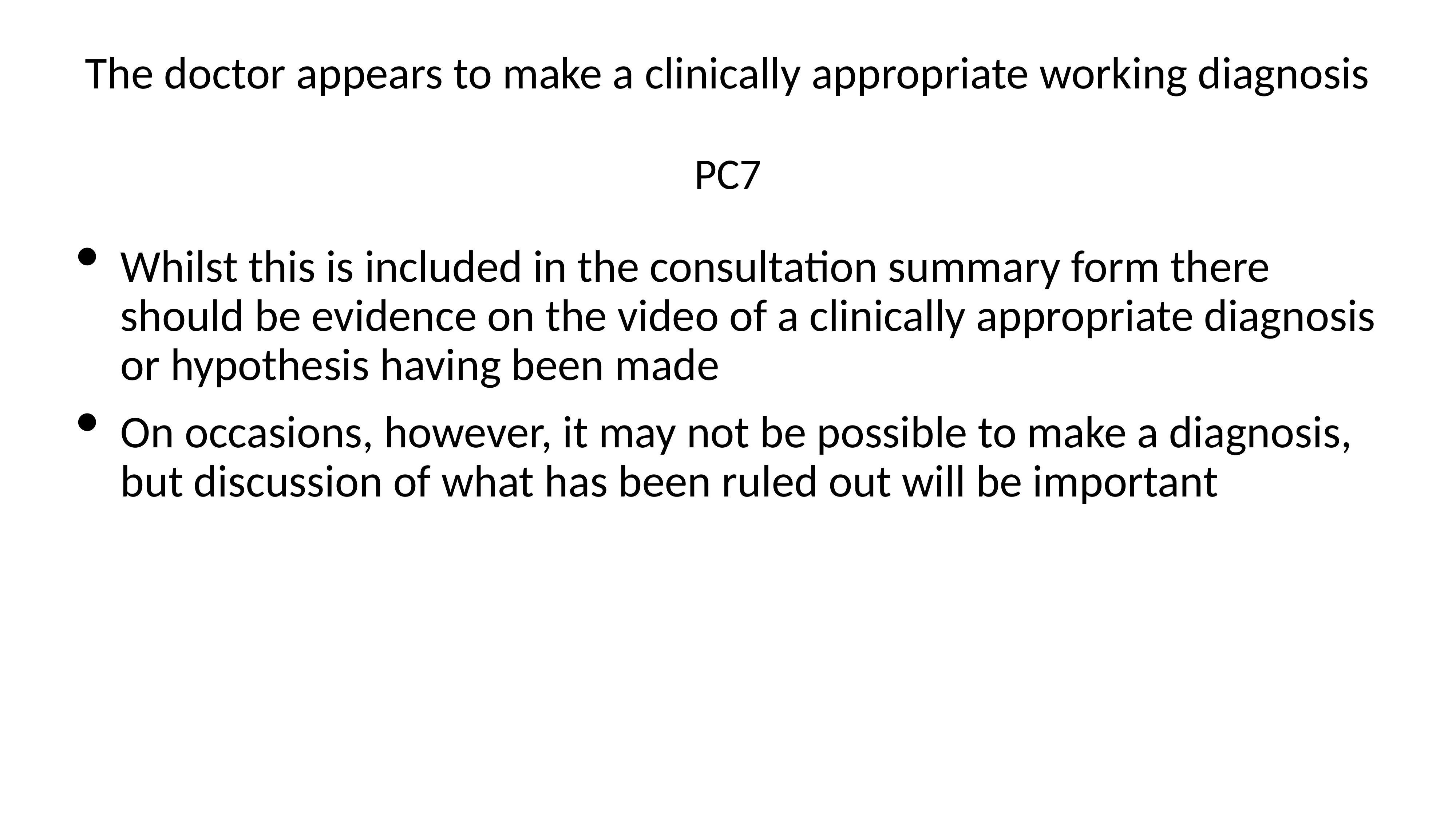

# The doctor appears to make a clinically appropriate working diagnosis
PC7
Whilst this is included in the consultation summary form there should be evidence on the video of a clinically appropriate diagnosis or hypothesis having been made
On occasions, however, it may not be possible to make a diagnosis, but discussion of what has been ruled out will be important